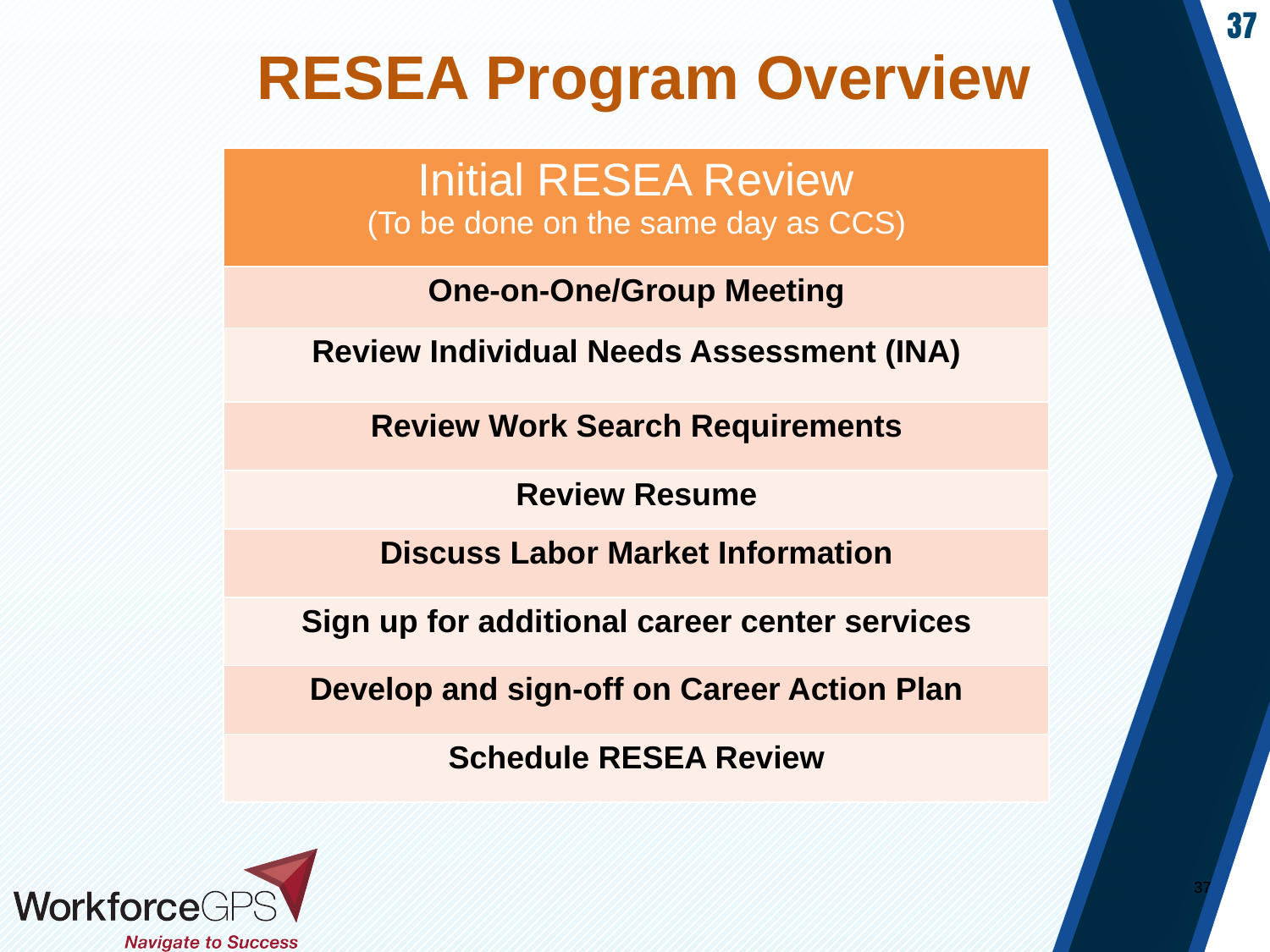

RESEA Program Overview

37
| Initial RESEA Review (To be done on the same day as CCS) |
| --- |
| One-on-One/Group Meeting |
| Review Individual Needs Assessment (INA) |
| Review Work Search Requirements |
| Review Resume |
| Discuss Labor Market Information |
| Sign up for additional career center services |
| Develop and sign-off on Career Action Plan |
| Schedule RESEA Review |